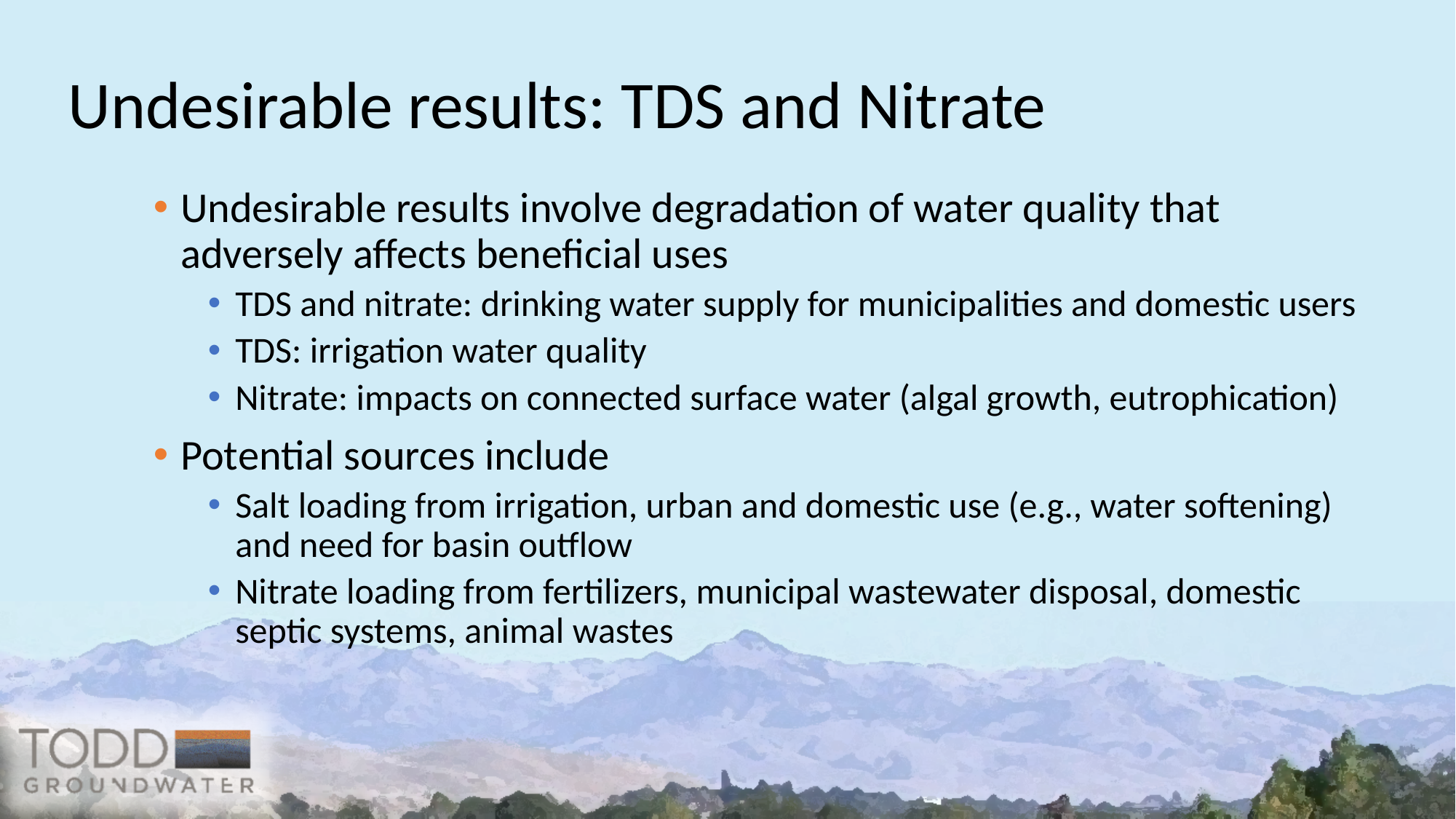

# Undesirable results: TDS and Nitrate
Undesirable results involve degradation of water quality that adversely affects beneficial uses
TDS and nitrate: drinking water supply for municipalities and domestic users
TDS: irrigation water quality
Nitrate: impacts on connected surface water (algal growth, eutrophication)
Potential sources include
Salt loading from irrigation, urban and domestic use (e.g., water softening) and need for basin outflow
Nitrate loading from fertilizers, municipal wastewater disposal, domestic septic systems, animal wastes